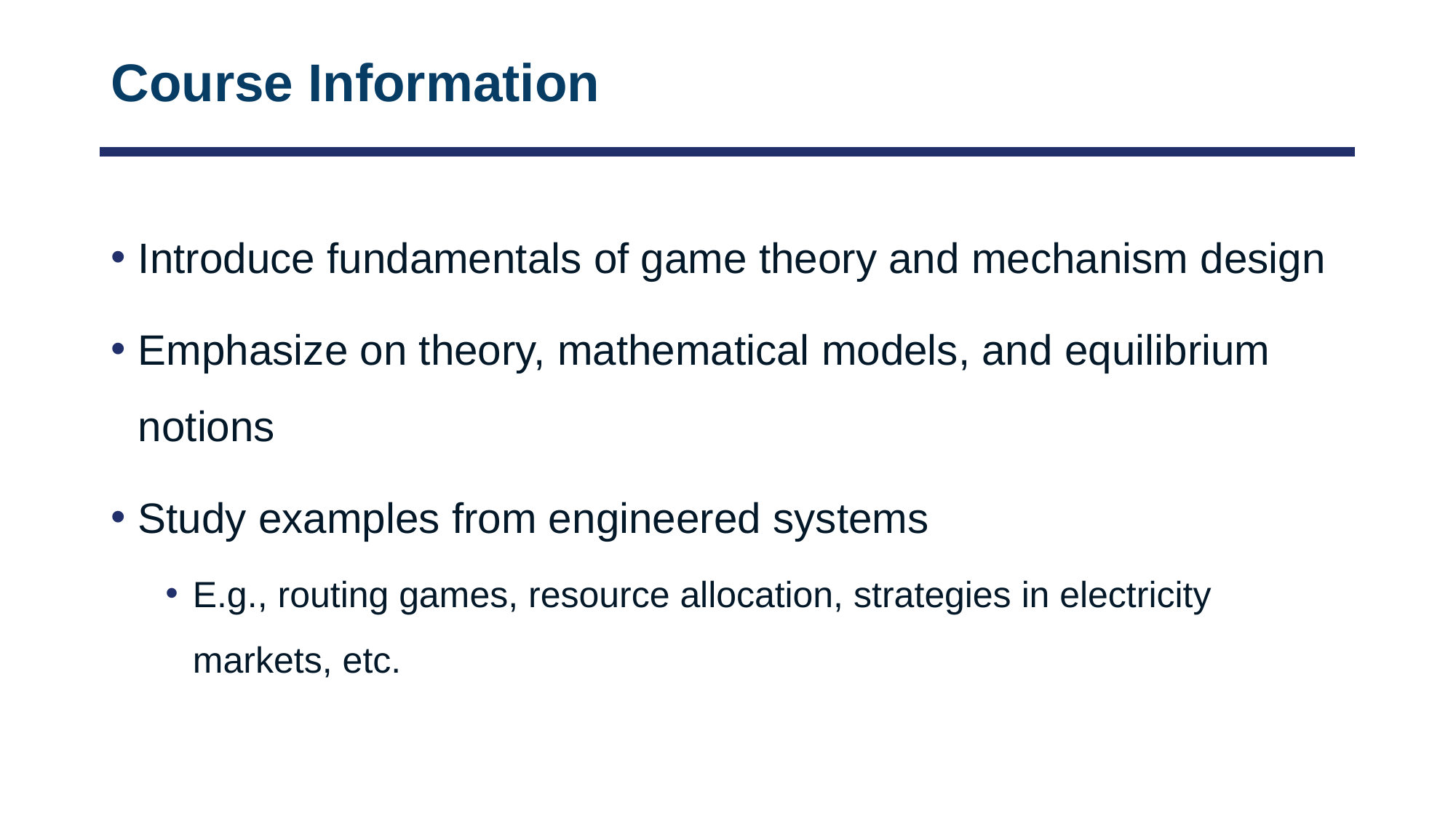

# Course Information
Introduce fundamentals of game theory and mechanism design
Emphasize on theory, mathematical models, and equilibrium notions
Study examples from engineered systems
E.g., routing games, resource allocation, strategies in electricity markets, etc.